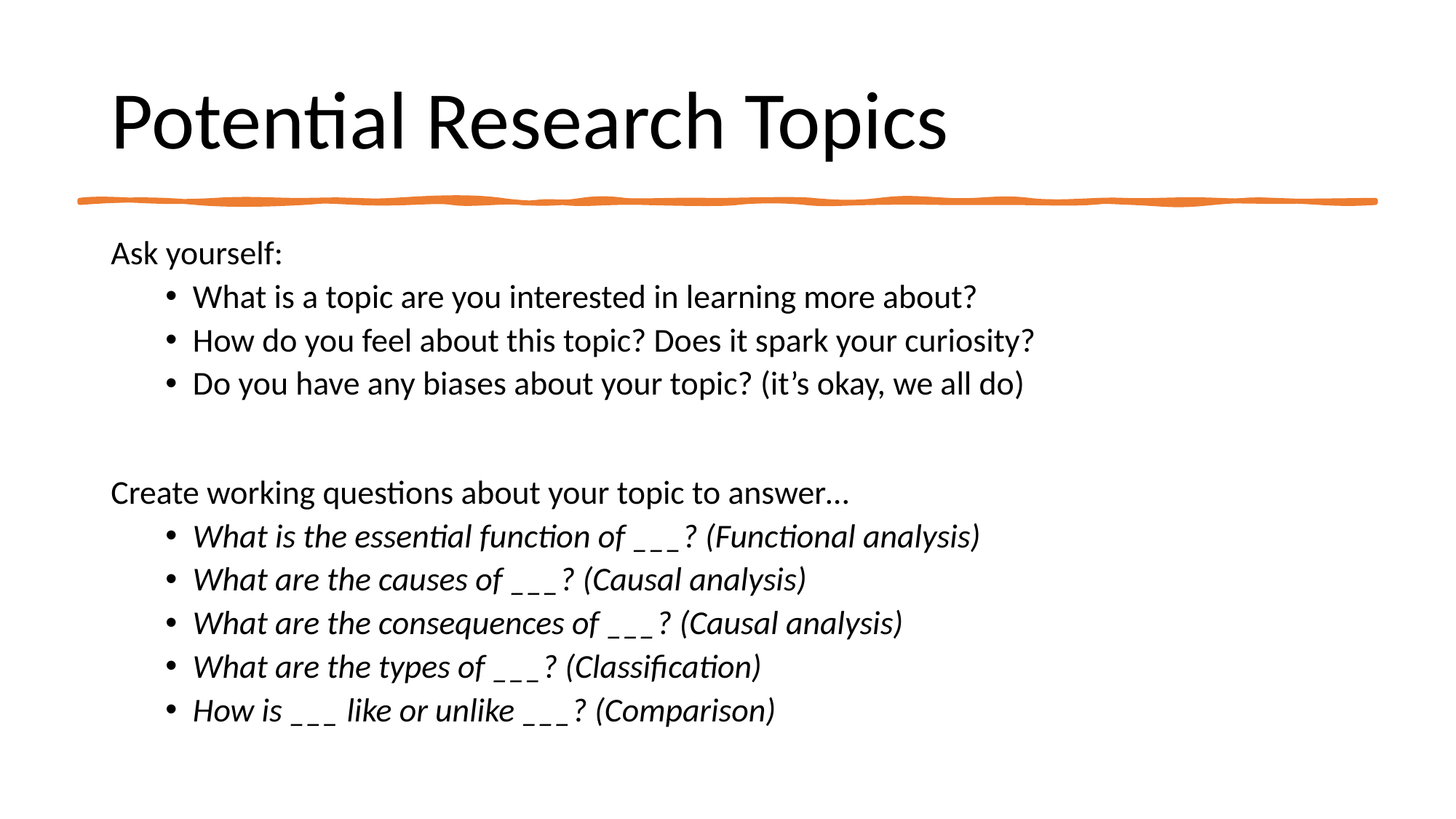

# Potential Research Topics

Ask yourself:
What is a topic are you interested in learning more about?
How do you feel about this topic? Does it spark your curiosity?
Do you have any biases about your topic? (it’s okay, we all do)

Create working questions about your topic to answer…
What is the essential function of ___? (Functional analysis)
What are the causes of ___? (Causal analysis)
What are the consequences of ___? (Causal analysis)
What are the types of ___? (Classification)
How is ___ like or unlike ___? (Comparison)